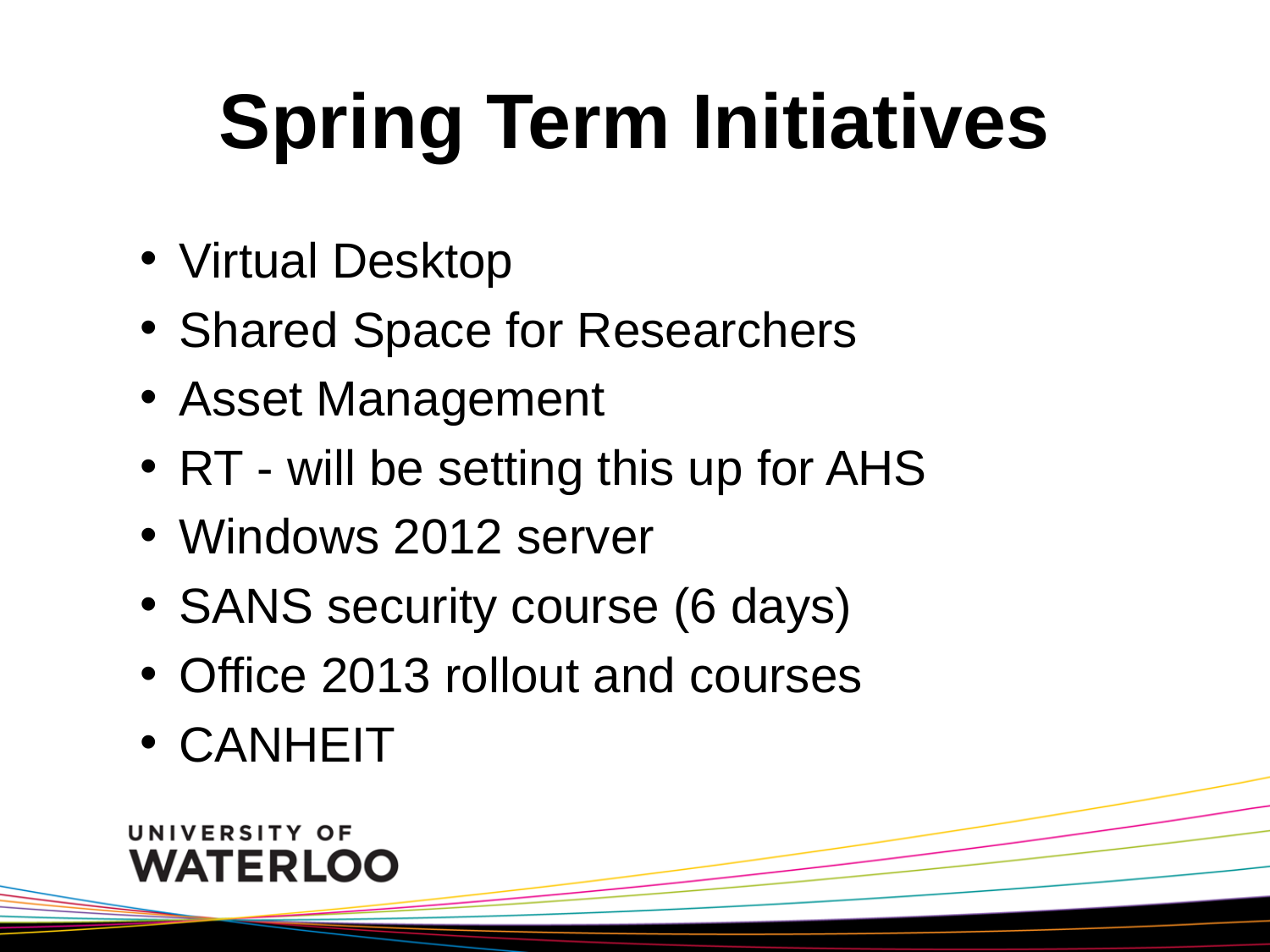

# Spring Term Initiatives
Virtual Desktop
Shared Space for Researchers
Asset Management
RT - will be setting this up for AHS
Windows 2012 server
SANS security course (6 days)
Office 2013 rollout and courses
CANHEIT